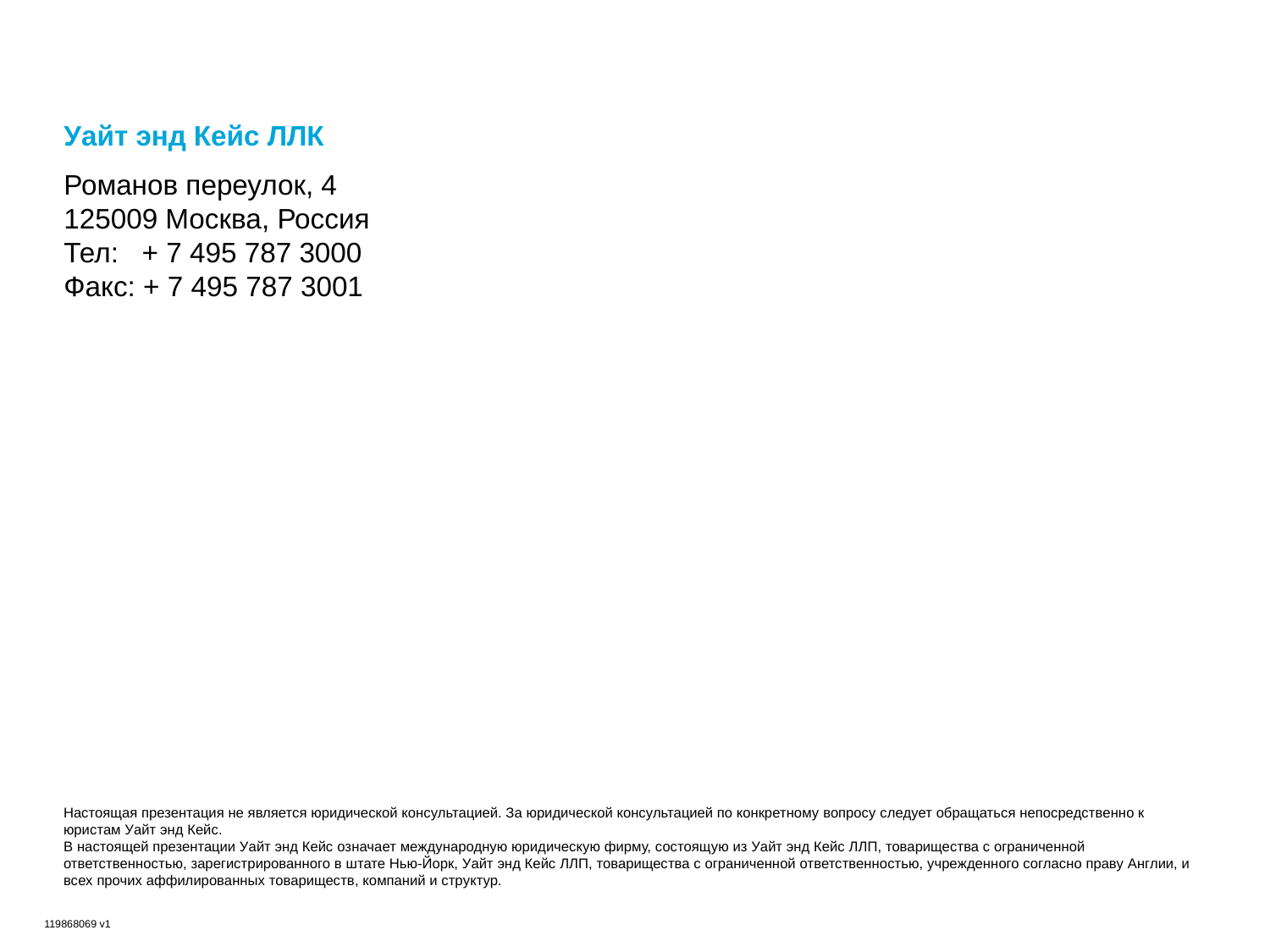

Уайт энд Кейс ЛЛК
Романов переулок, 4
125009 Москва, Россия
Тел:   + 7 495 787 3000
Факс: + 7 495 787 3001

Настоящая презентация не является юридической консультацией. За юридической консультацией по конкретному вопросу следует обращаться непосредственно к юристам Уайт энд Кейс.
В настоящей презентации Уайт энд Кейс означает международную юридическую фирму, состоящую из Уайт энд Кейс ЛЛП, товарищества с ограниченной ответственностью, зарегистрированного в штате Нью-Йорк, Уайт энд Кейс ЛЛП, товарищества с ограниченной ответственностью, учрежденного согласно праву Англии, и всех прочих аффилированных товариществ, компаний и структур.
119868069 v1